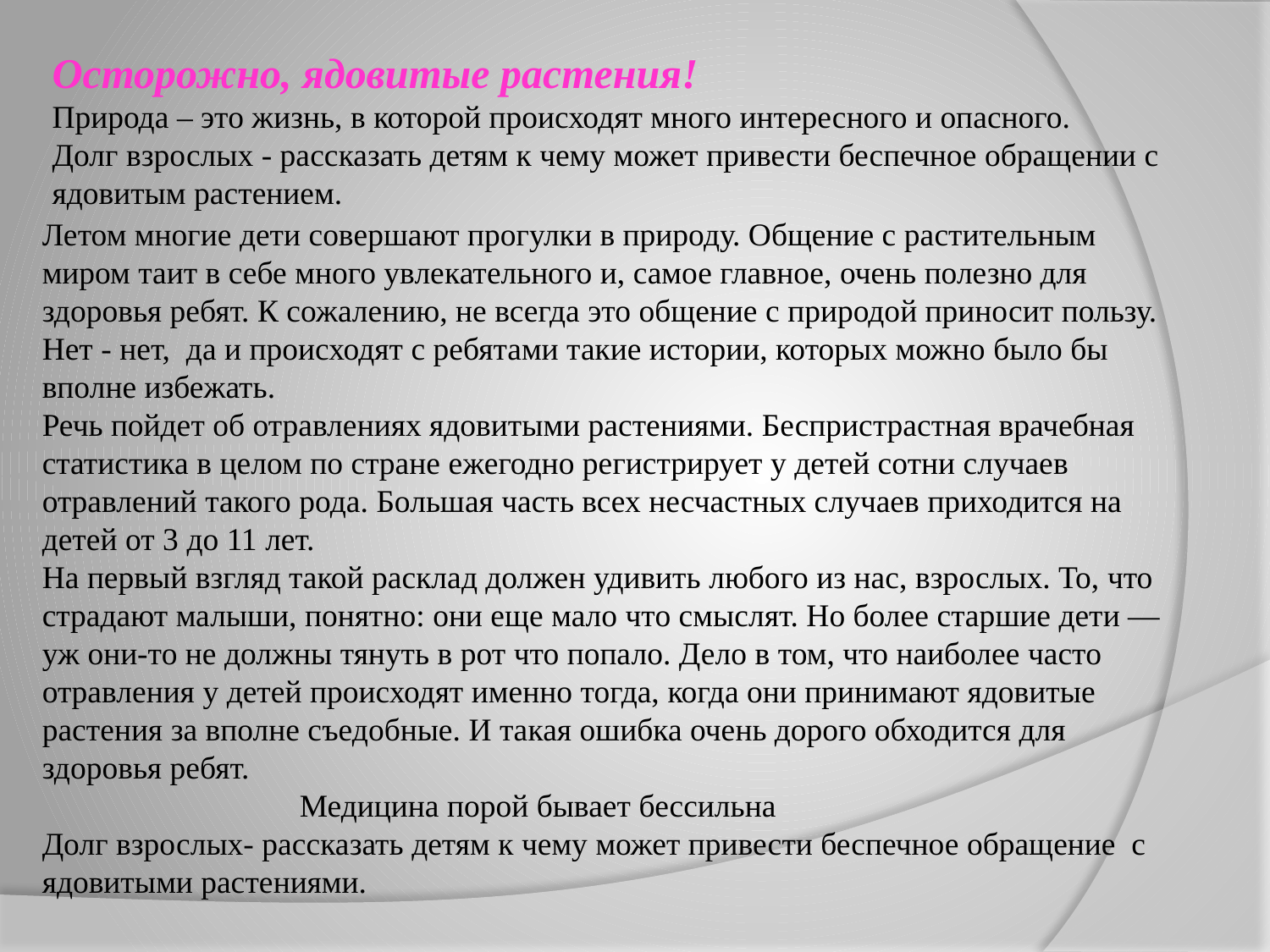

Осторожно, ядовитые растения!
Природа – это жизнь, в которой происходят много интересного и опасного.
Долг взрослых - рассказать детям к чему может привести беспечное обращении с ядовитым растением.
Летом многие дети совершают прогулки в природу. Общение с растительным миром таит в себе много увлекательного и, самое главное, очень полезно для здоровья ребят. К сожалению, не всегда это общение с природой приносит пользу. Нет - нет,  да и происходят с ребятами такие истории, которых можно было бы вполне избежать.
Речь пойдет об отравлениях ядовитыми растениями. Беспристрастная врачебная статистика в целом по стране ежегодно регистрирует у детей сотни случаев отравлений такого рода. Большая часть всех несчастных случаев приходится на детей от 3 до 11 лет.
На первый взгляд такой расклад должен удивить любого из нас, взрослых. То, что страдают малыши, понятно: они еще мало что смыслят. Но более старшие дети — уж они-то не должны тянуть в рот что попало. Дело в том, что наиболее часто отравления у детей происходят именно тогда, когда они принимают ядовитые растения за вполне съедобные. И такая ошибка очень дорого обходится для здоровья ребят.
                                Медицина порой бывает бессильна
Долг взрослых- рассказать детям к чему может привести беспечное обращение  с ядовитыми растениями.
​